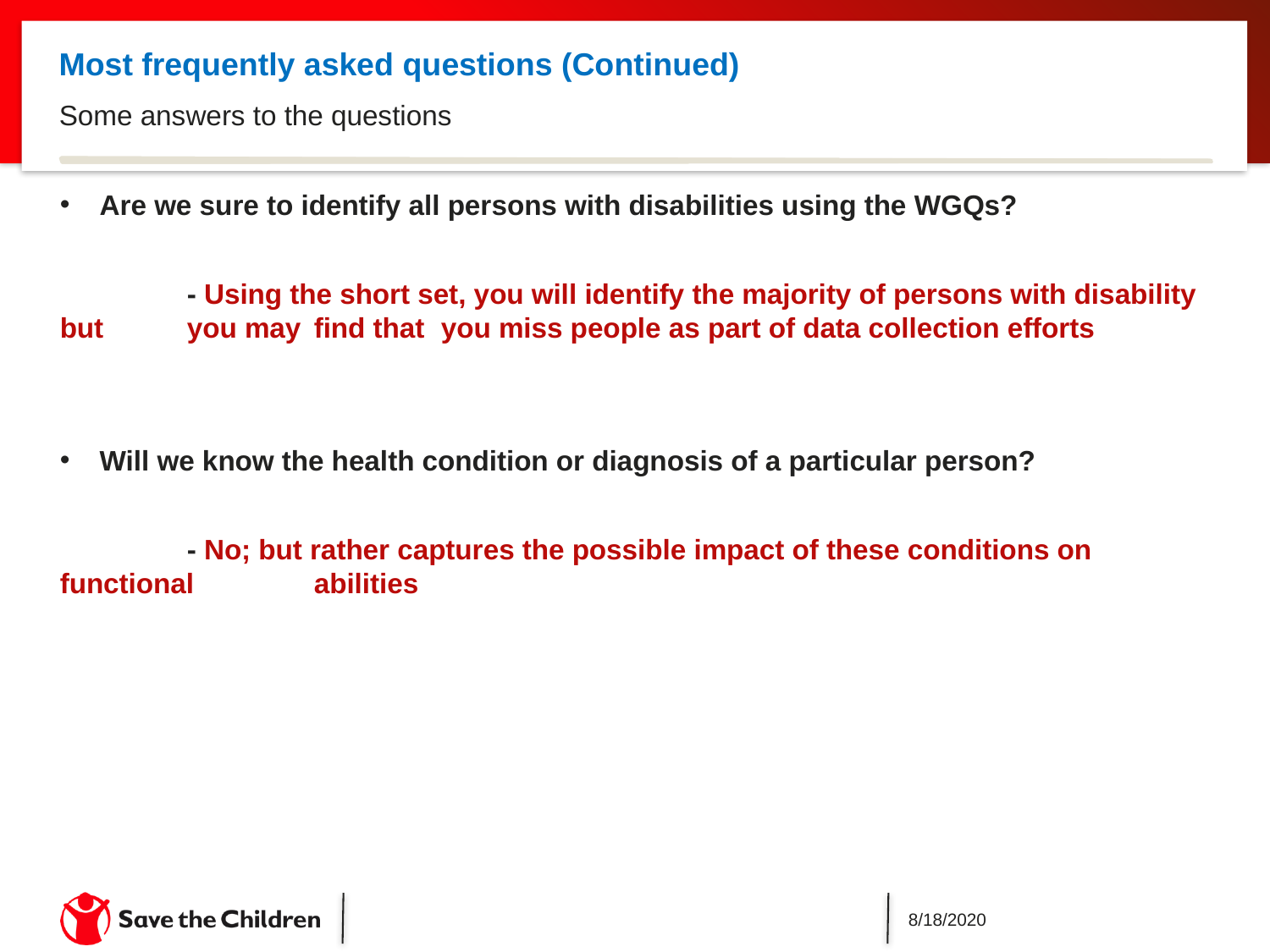

8/18/2020
Capacity Building for Administering Washington Group Questions
168
# Most frequently asked questions (Continued)
Some answers to the questions
Are we sure to identify all persons with disabilities using the WGQs?

	- Using the short set, you will identify the majority of persons with disability but 	you may 	find that 	you miss people as part of data collection efforts

Will we know the health condition or diagnosis of a particular person?

	- No; but rather captures the possible impact of these conditions on functional 	abilities